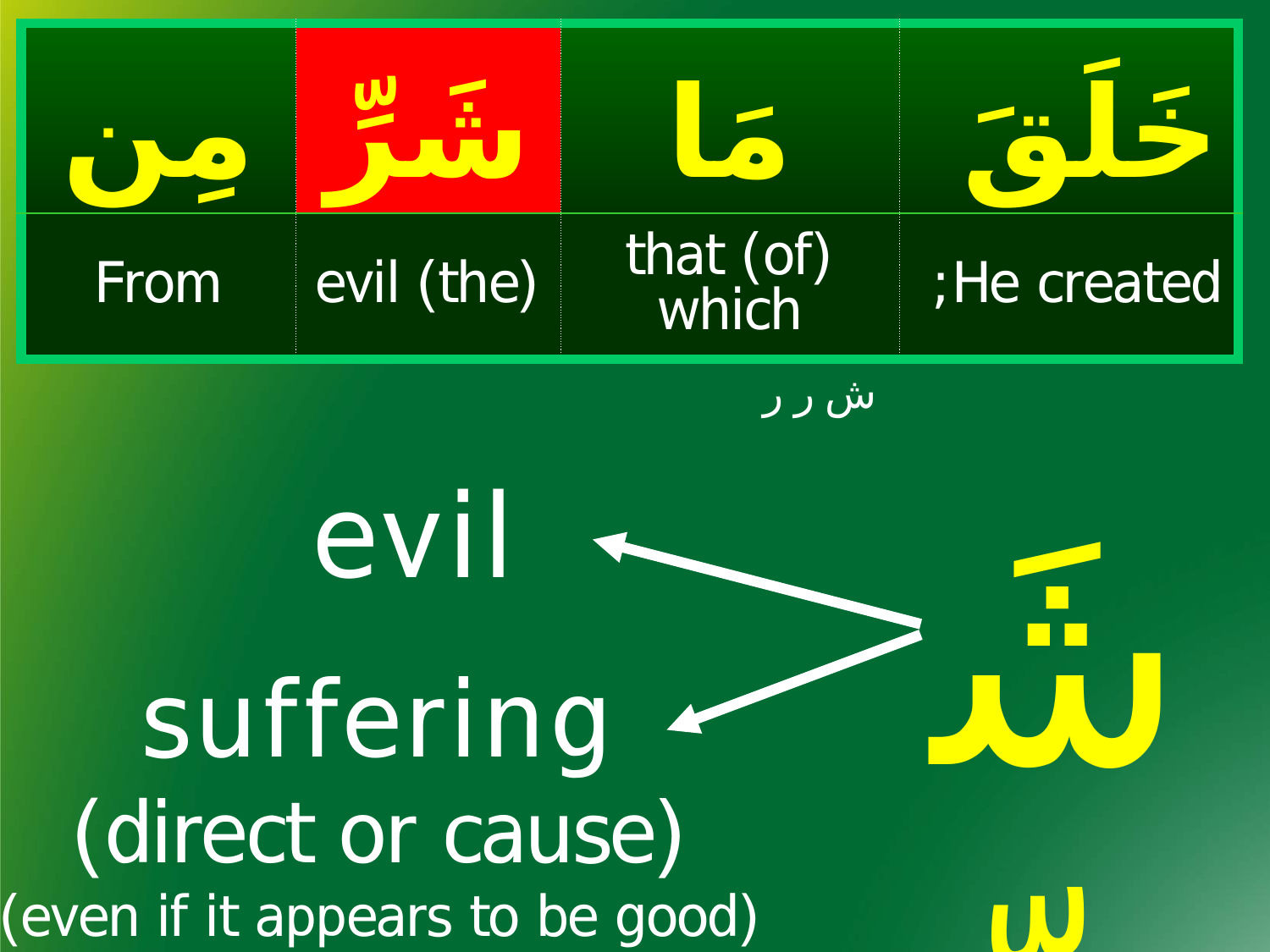

| مِن | شَرِّ | مَا | خَلَقَ |
| --- | --- | --- | --- |
| From | (the) evil | (of) that which | He created; |

ش ر ر
evil
شَرِّ

suffering
(direct or cause)
(even if it appears to be good)